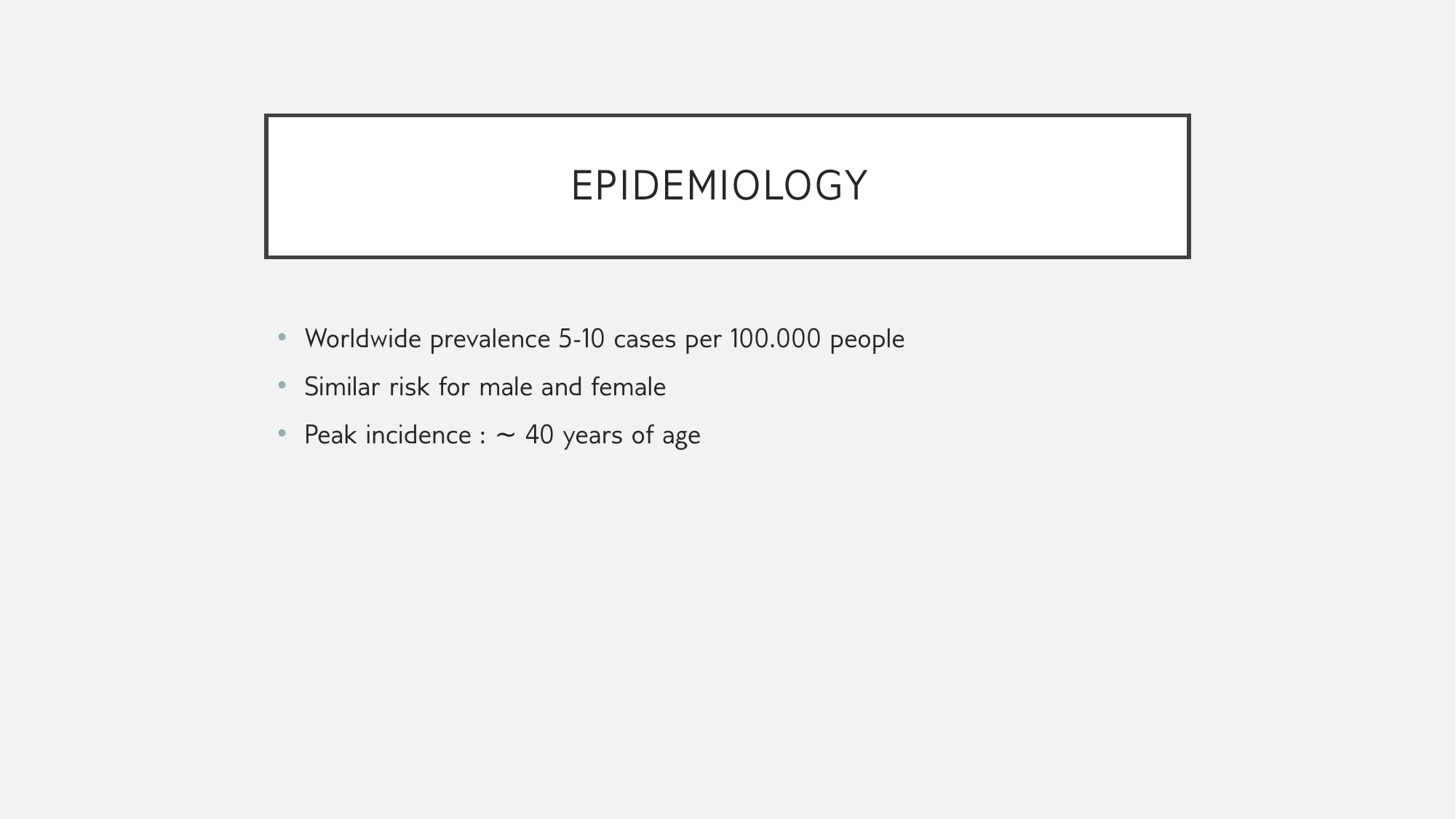

# Epidemiology
Worldwide prevalence 5-10 cases per 100.000 people
Similar risk for male and female
Peak incidence : ∼ 40 years of age